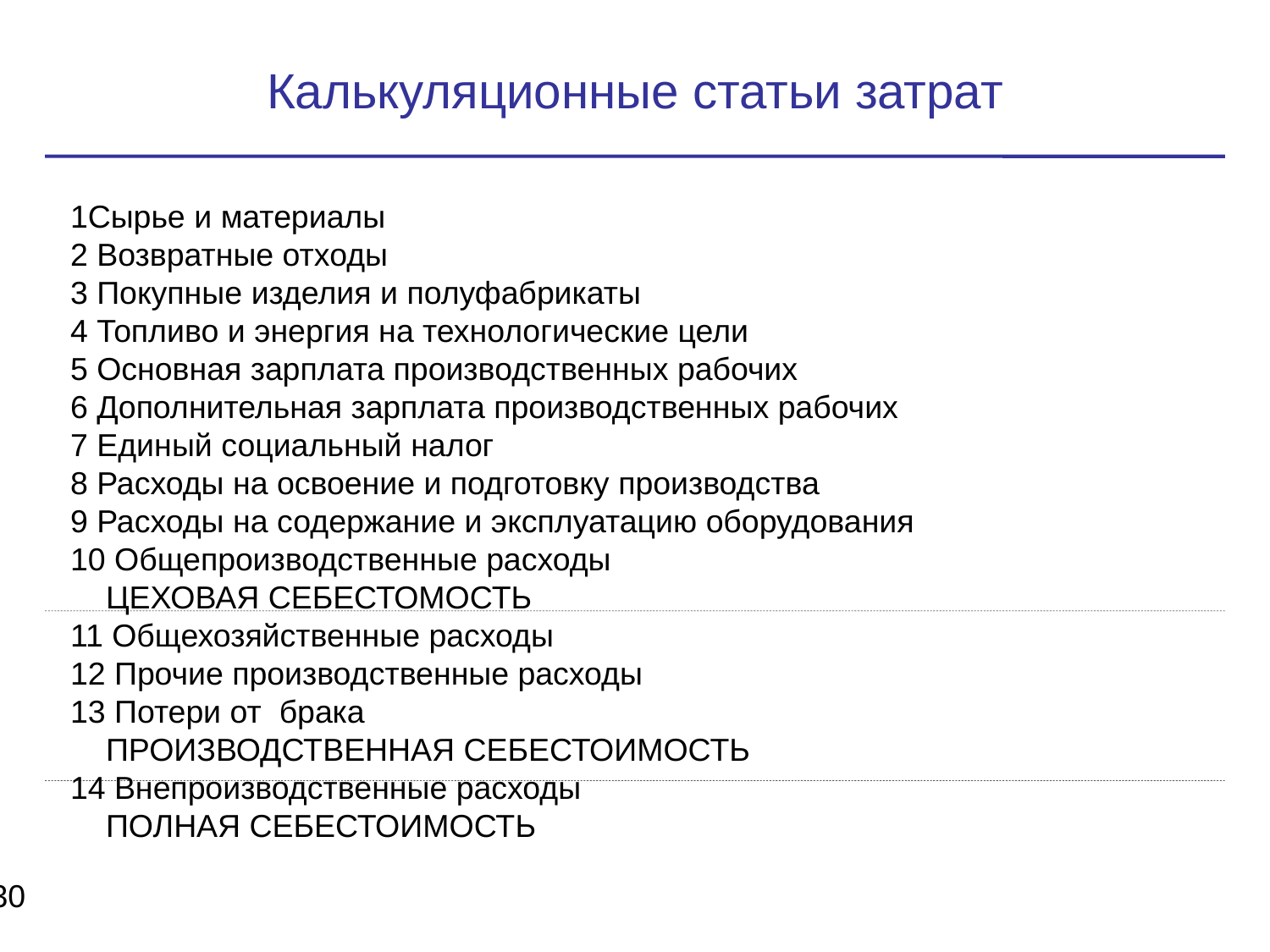

Калькуляционные статьи затрат

1Сырье и материалы
2 Возвратные отходы
3 Покупные изделия и полуфабрикаты
4 Топливо и энергия на технологические цели
5 Основная зарплата производственных рабочих
6 Дополнительная зарплата производственных рабочих
7 Единый социальный налог
8 Расходы на освоение и подготовку производства
9 Расходы на содержание и эксплуатацию оборудования
10 Общепроизводственные расходы
    ЦЕХОВАЯ СЕБЕСТОМОСТЬ
11 Общехозяйственные расходы
12 Прочие производственные расходы
13 Потери от  брака
    ПРОИЗВОДСТВЕННАЯ СЕБЕСТОИМОСТЬ
14 Внепроизводственные расходы
    ПОЛНАЯ СЕБЕСТОИМОСТЬ

30